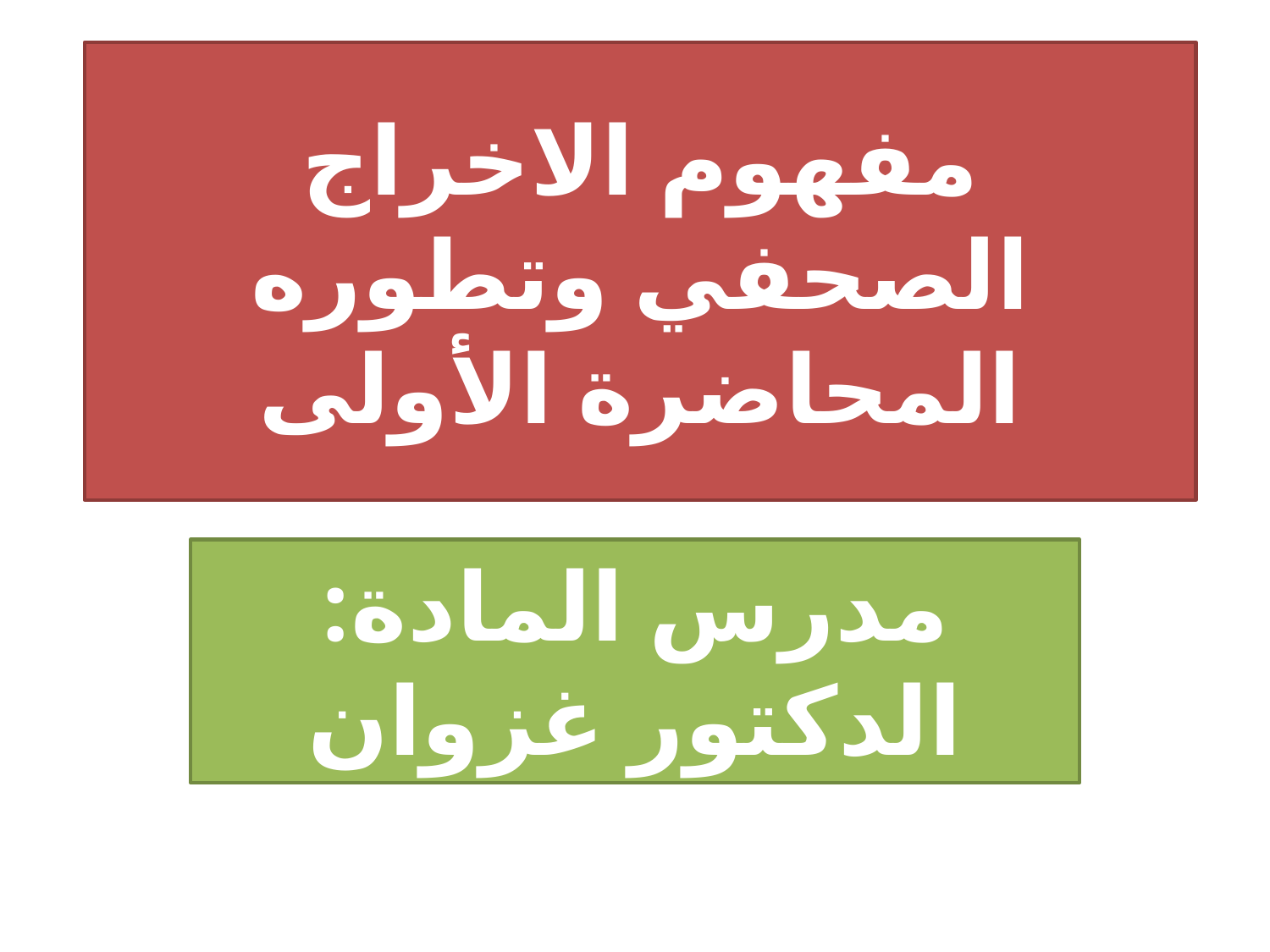

# مفهوم الاخراج الصحفي وتطوره المحاضرة الأولى
مدرس المادة: الدكتور غزوان جبار محمد